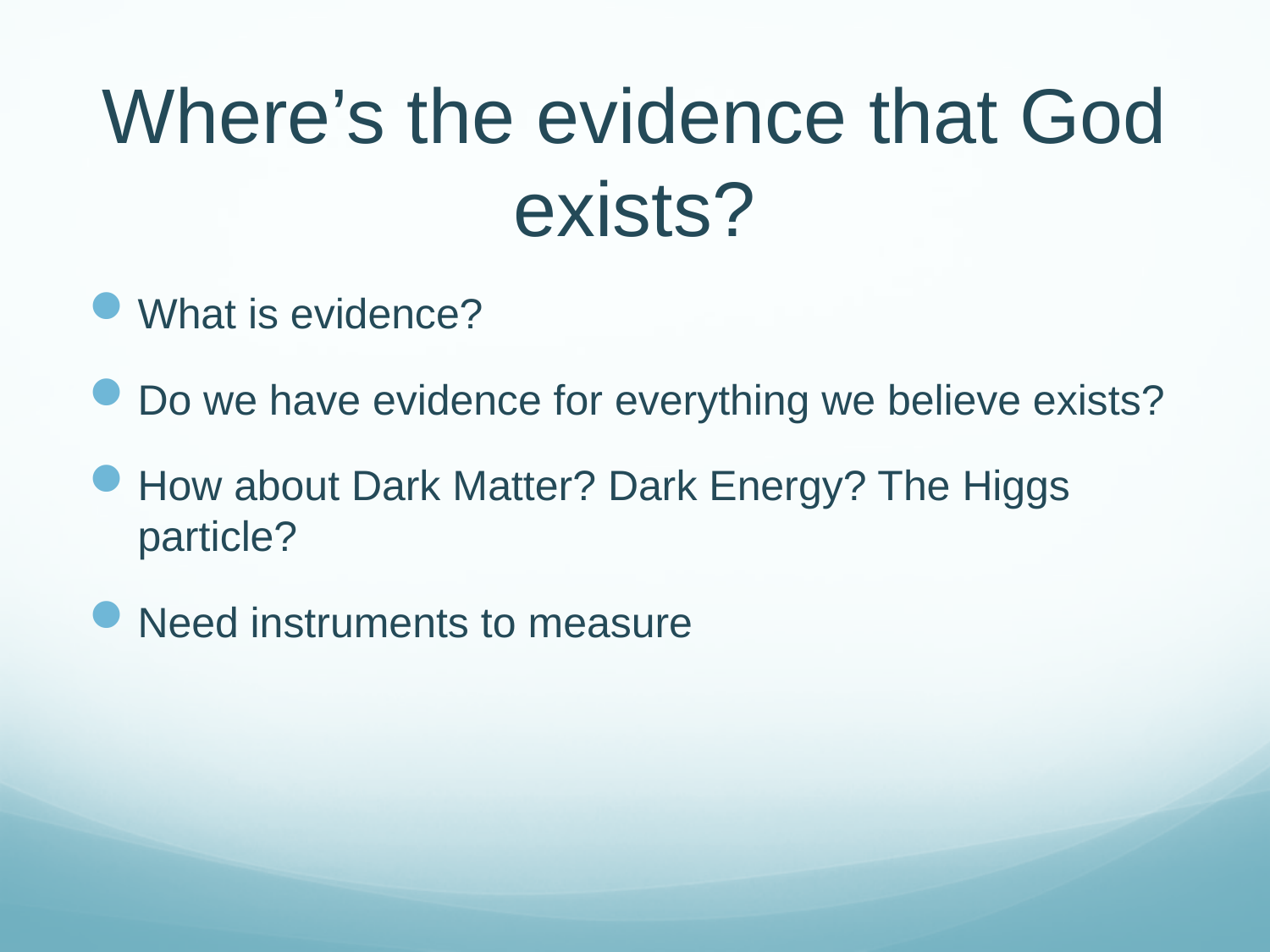

# Where’s the evidence that God exists?
What is evidence?
Do we have evidence for everything we believe exists?
How about Dark Matter? Dark Energy? The Higgs particle?
Need instruments to measure